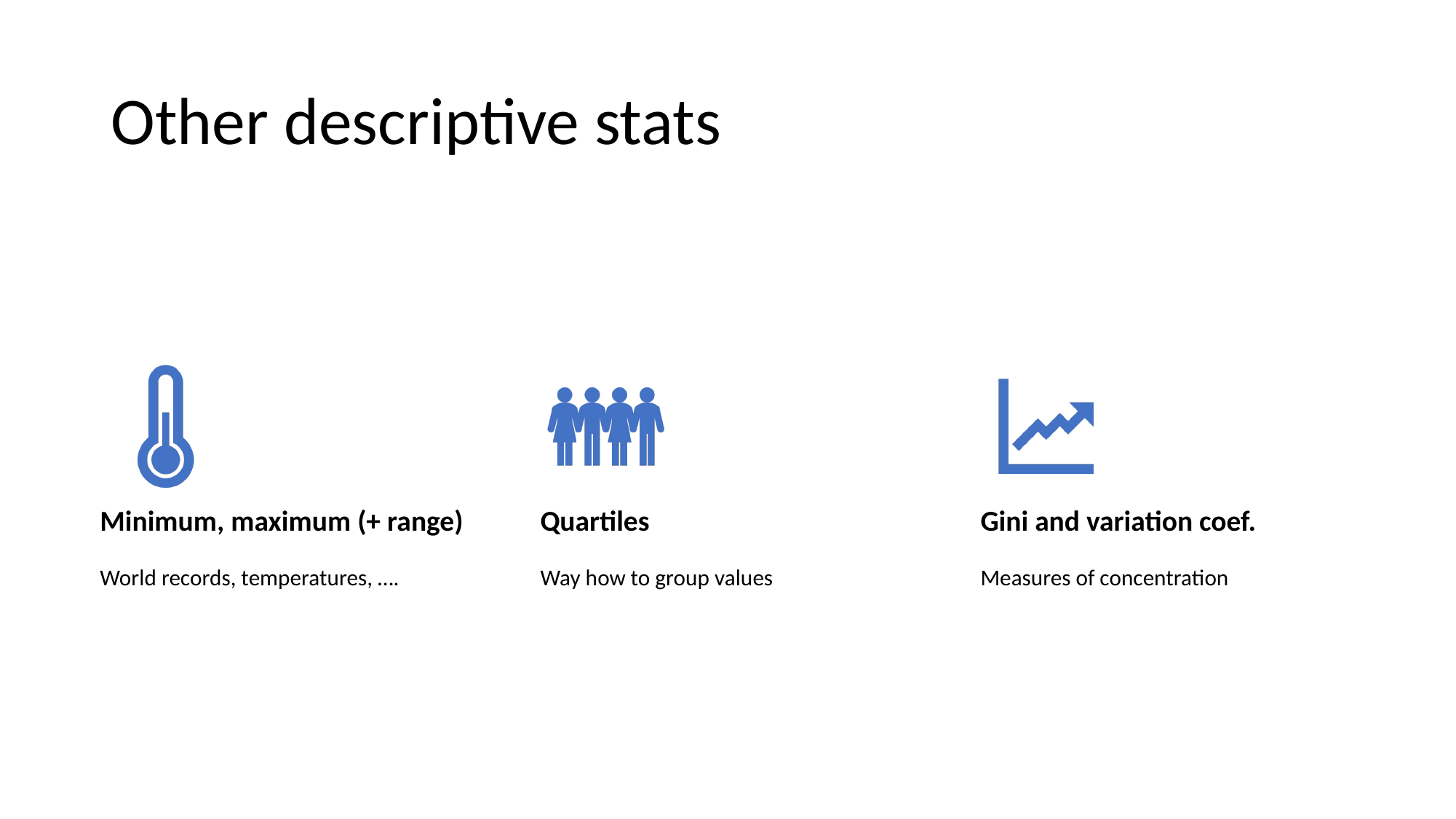

# Other descriptive stats
Minimum, maximum (+ range)
World records, temperatures, ….
Quartiles
Way how to group values
Gini and variation coef.
Measures of concentration